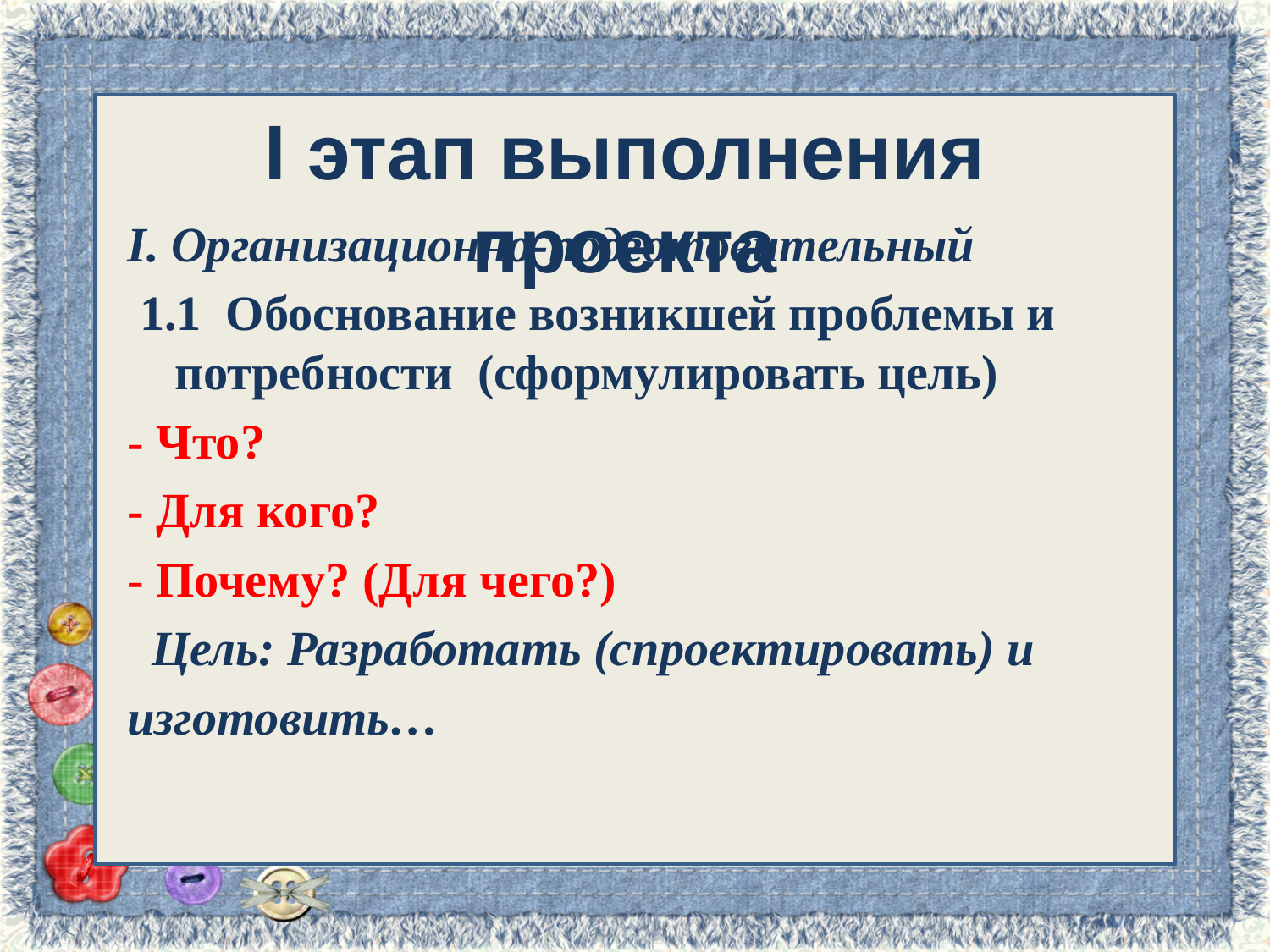

I этап выполнения проекта
I. Организационно-подготовительный
 1.1  Обоснование возникшей проблемы и потребности  (сформулировать цель)
- Что?
- Для кого?
- Почему? (Для чего?)
  Цель: Разработать (спроектировать) и
изготовить…